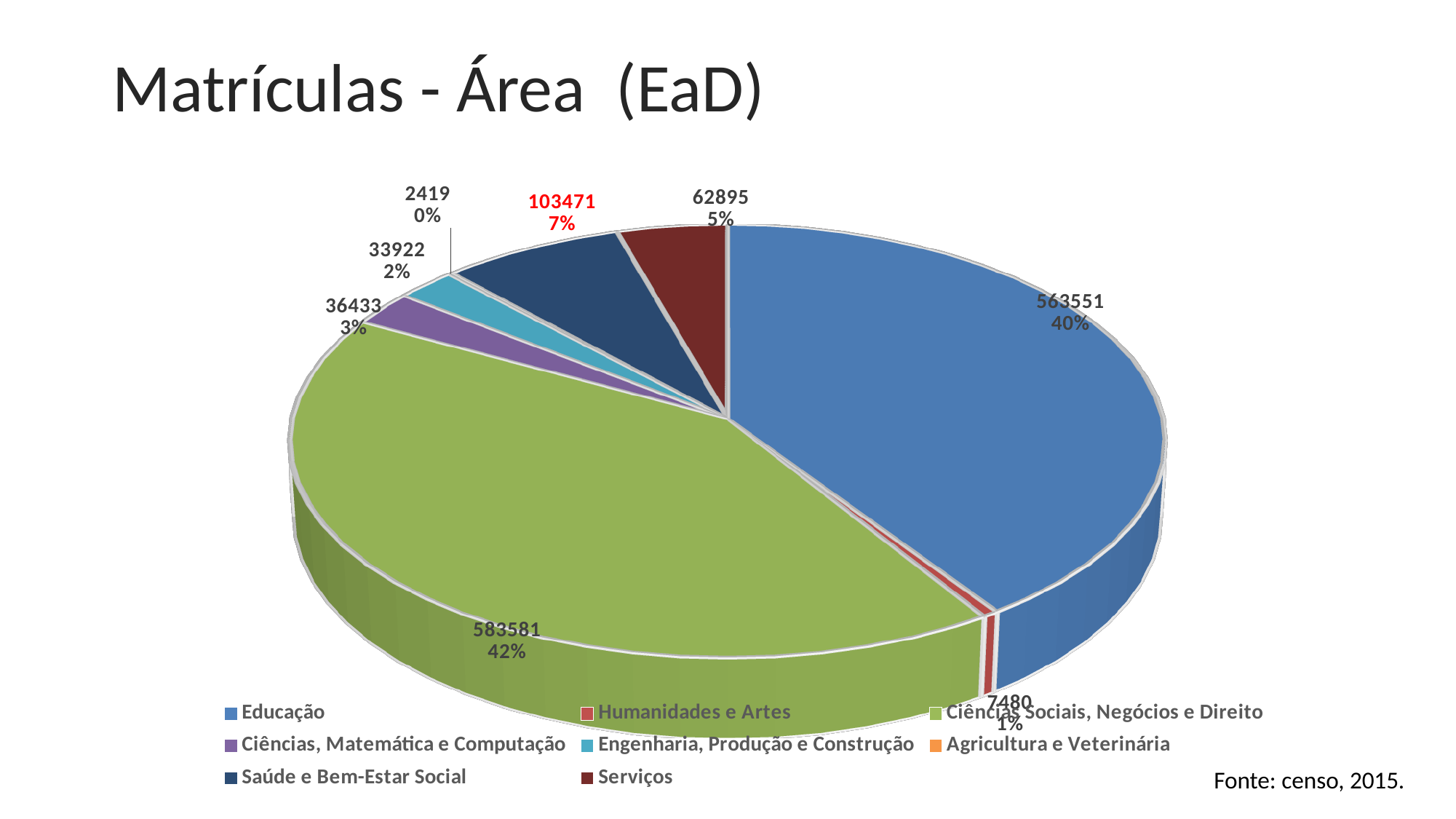

Matrículas - Área  (EaD)

[unsupported chart]

Fonte: censo, 2015.